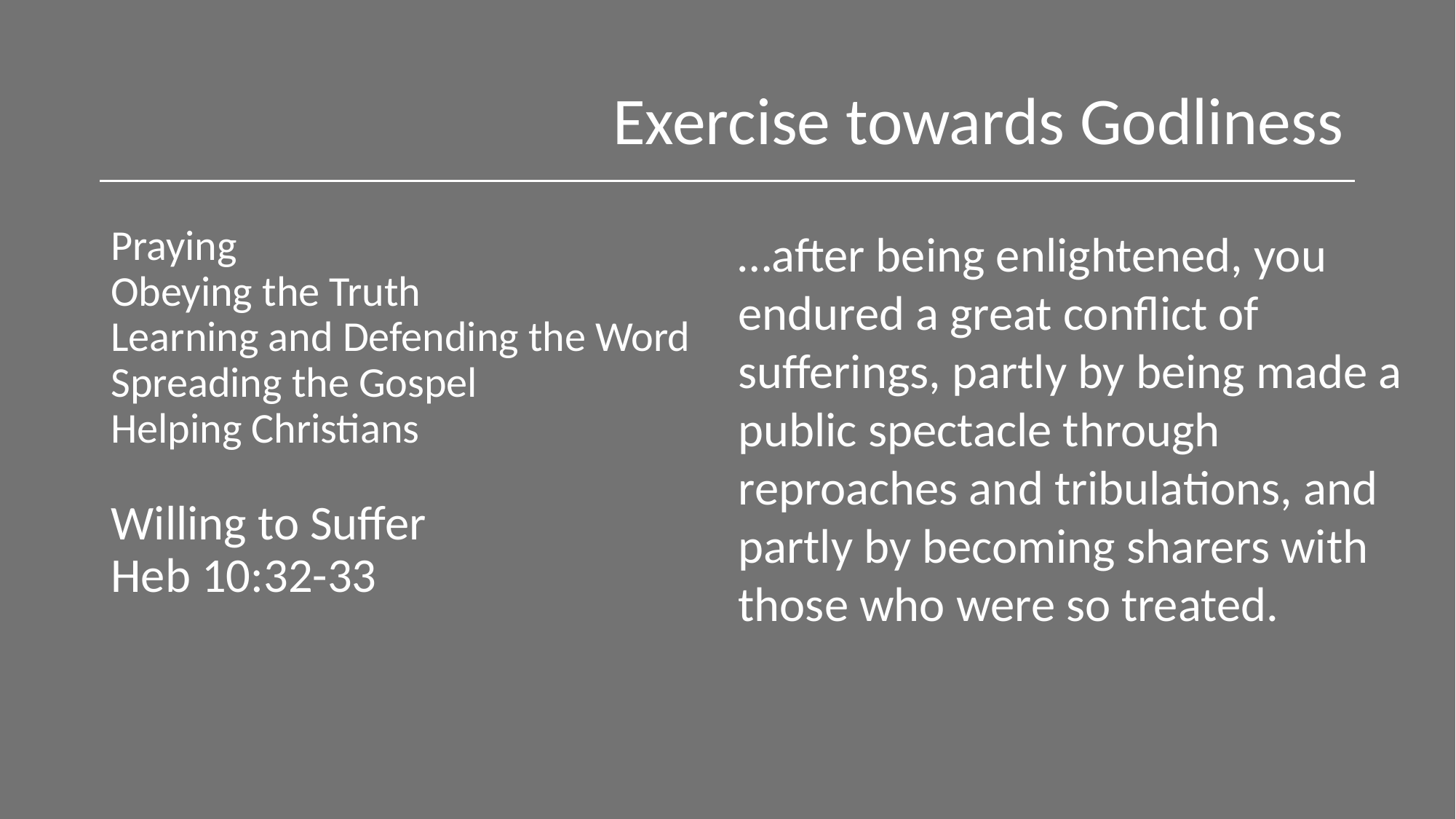

# Exercise towards Godliness
Praying
Obeying the Truth
Learning and Defending the Word
Spreading the Gospel
Helping Christians

Willing to Suffer
Heb 10:32-33
…after being enlightened, you endured a great conflict of sufferings, partly by being made a public spectacle through reproaches and tribulations, and partly by becoming sharers with those who were so treated.